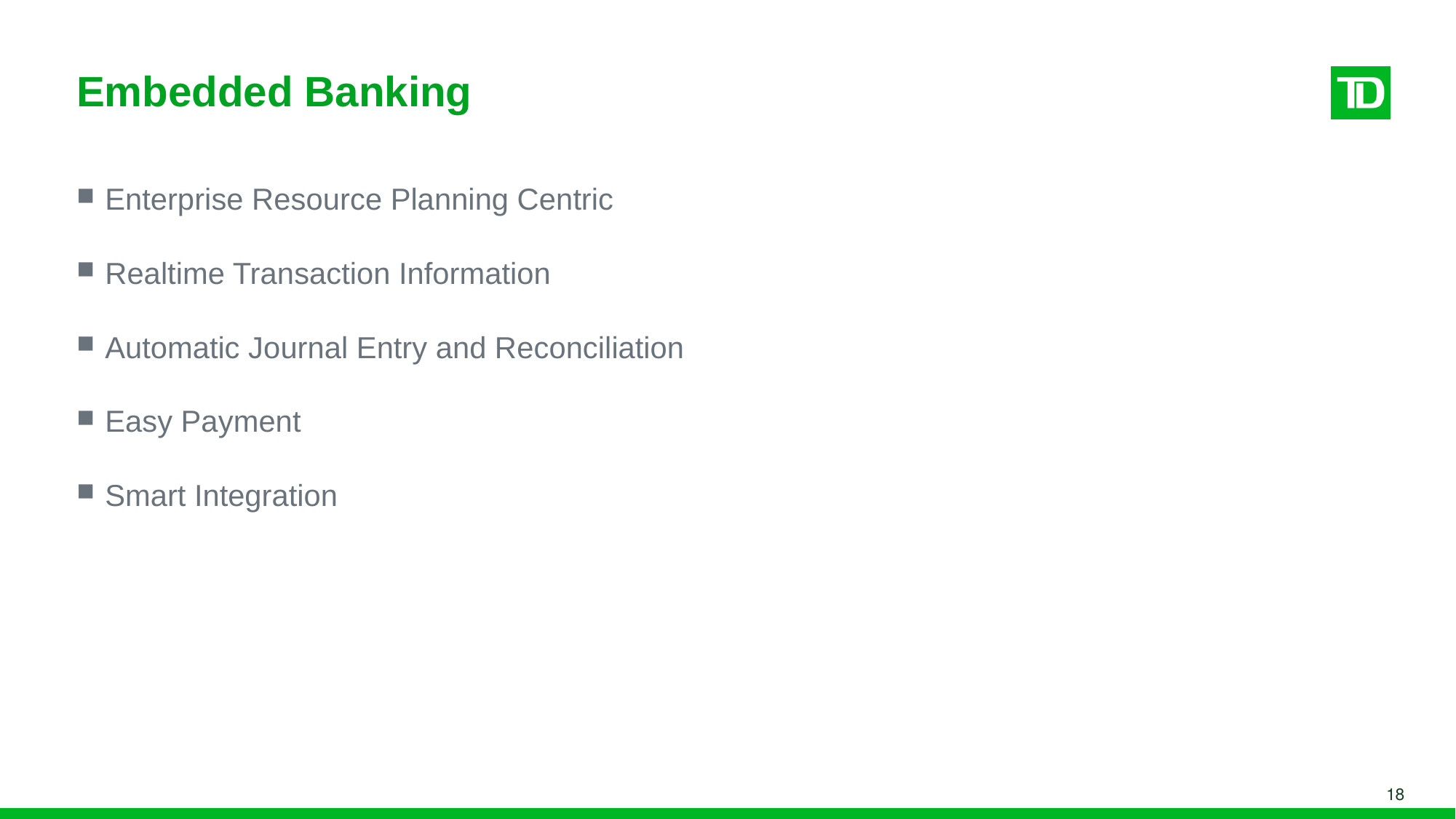

# Embedded Banking
Enterprise Resource Planning Centric
Realtime Transaction Information
Automatic Journal Entry and Reconciliation
Easy Payment
Smart Integration

18